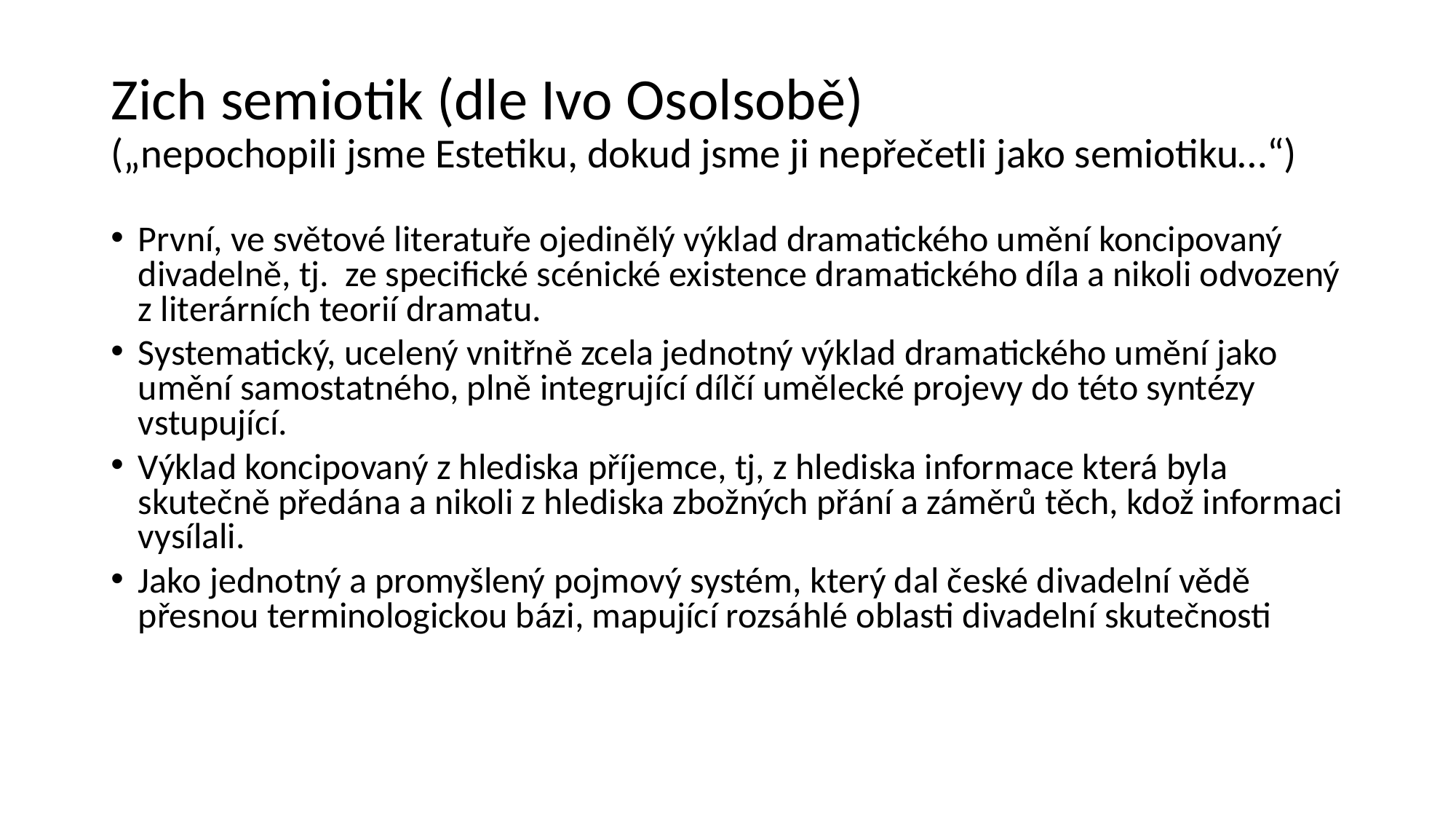

# Zich semiotik (dle Ivo Osolsobě) („nepochopili jsme Estetiku, dokud jsme ji nepřečetli jako semiotiku…“)
První, ve světové literatuře ojedinělý výklad dramatického umění koncipovaný divadelně, tj.  ze specifické scénické existence dramatického díla a nikoli odvozený z literárních teorií dramatu.
Systematický, ucelený vnitřně zcela jednotný výklad dramatického umění jako umění samostatného, plně integrující dílčí umělecké projevy do této syntézy vstupující.
Výklad koncipovaný z hlediska příjemce, tj, z hlediska informace která byla skutečně předána a nikoli z hlediska zbožných přání a záměrů těch, kdož informaci vysílali.
Jako jednotný a promyšlený pojmový systém, který dal české divadelní vědě přesnou terminologickou bázi, mapující rozsáhlé oblasti divadelní skutečnosti